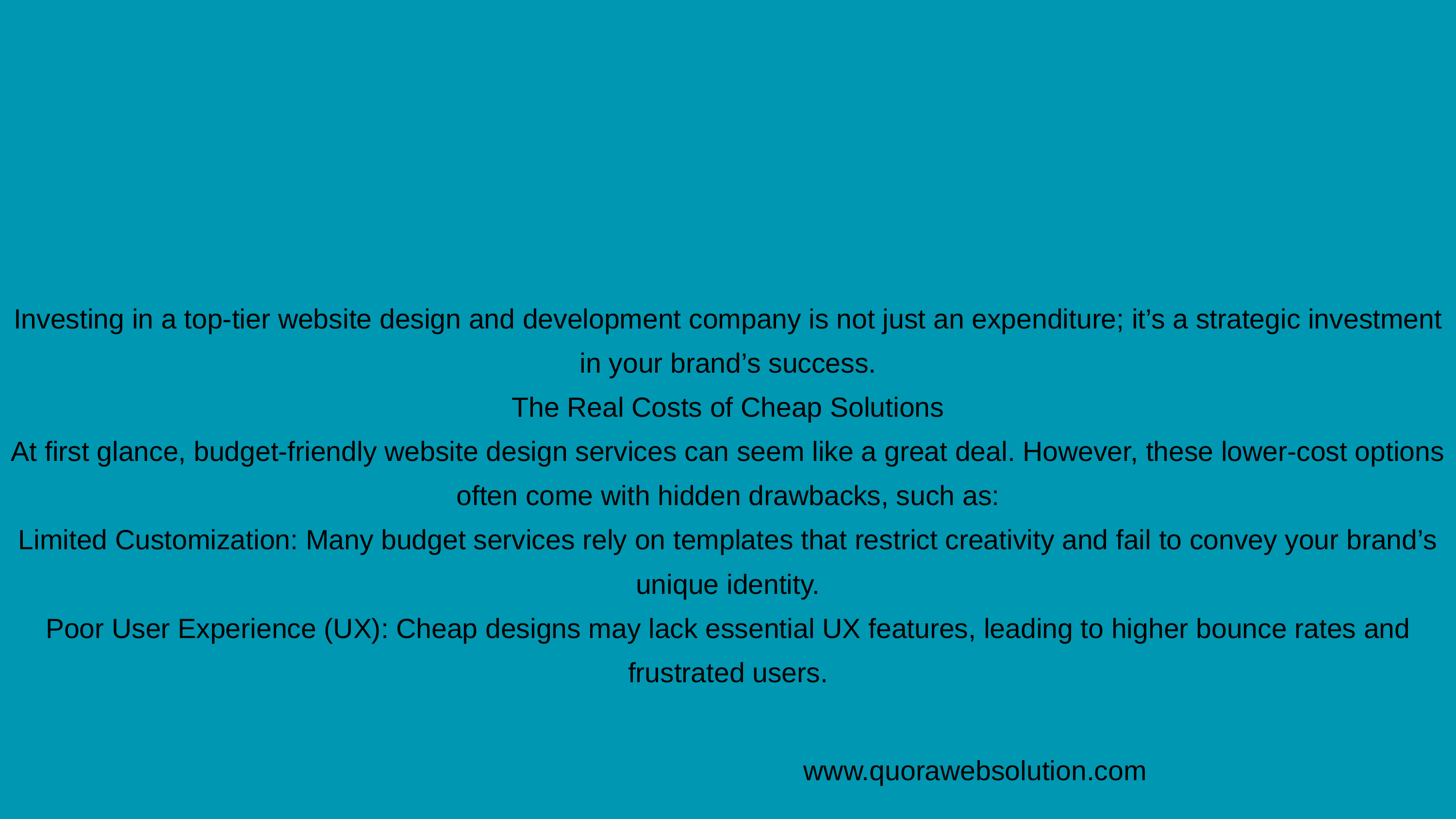

Investing in a top-tier website design and development company is not just an expenditure; it’s a strategic investment in your brand’s success.
The Real Costs of Cheap Solutions
At first glance, budget-friendly website design services can seem like a great deal. However, these lower-cost options often come with hidden drawbacks, such as:
Limited Customization: Many budget services rely on templates that restrict creativity and fail to convey your brand’s unique identity.
Poor User Experience (UX): Cheap designs may lack essential UX features, leading to higher bounce rates and frustrated users.
www.quorawebsolution.com